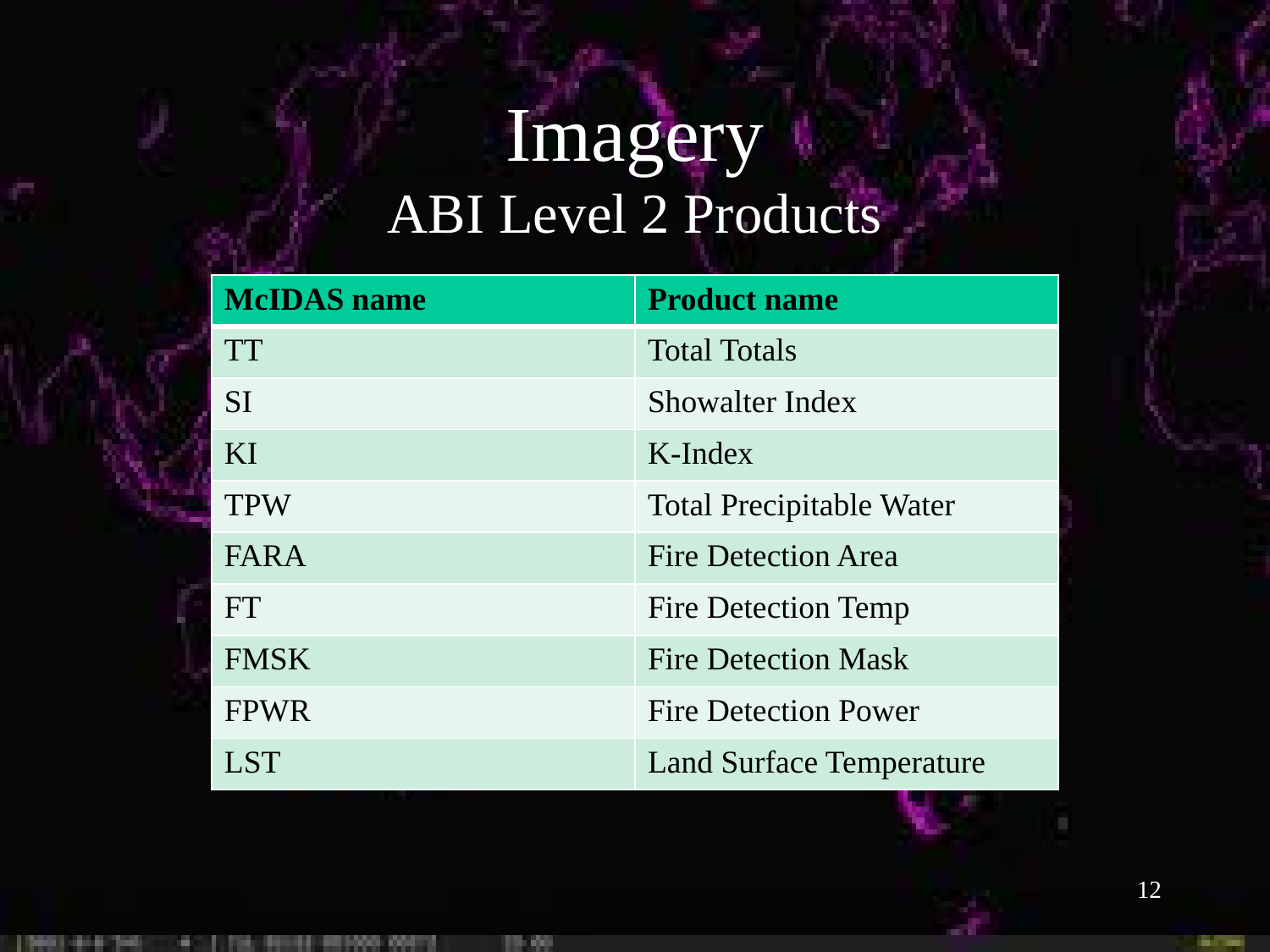

Imagery
ABI Level 2 Products
| McIDAS name | Product name |
| --- | --- |
| TT | Total Totals |
| SI | Showalter Index |
| KI | K-Index |
| TPW | Total Precipitable Water |
| FARA | Fire Detection Area |
| FT | Fire Detection Temp |
| FMSK | Fire Detection Mask |
| FPWR | Fire Detection Power |
| LST | Land Surface Temperature |
12